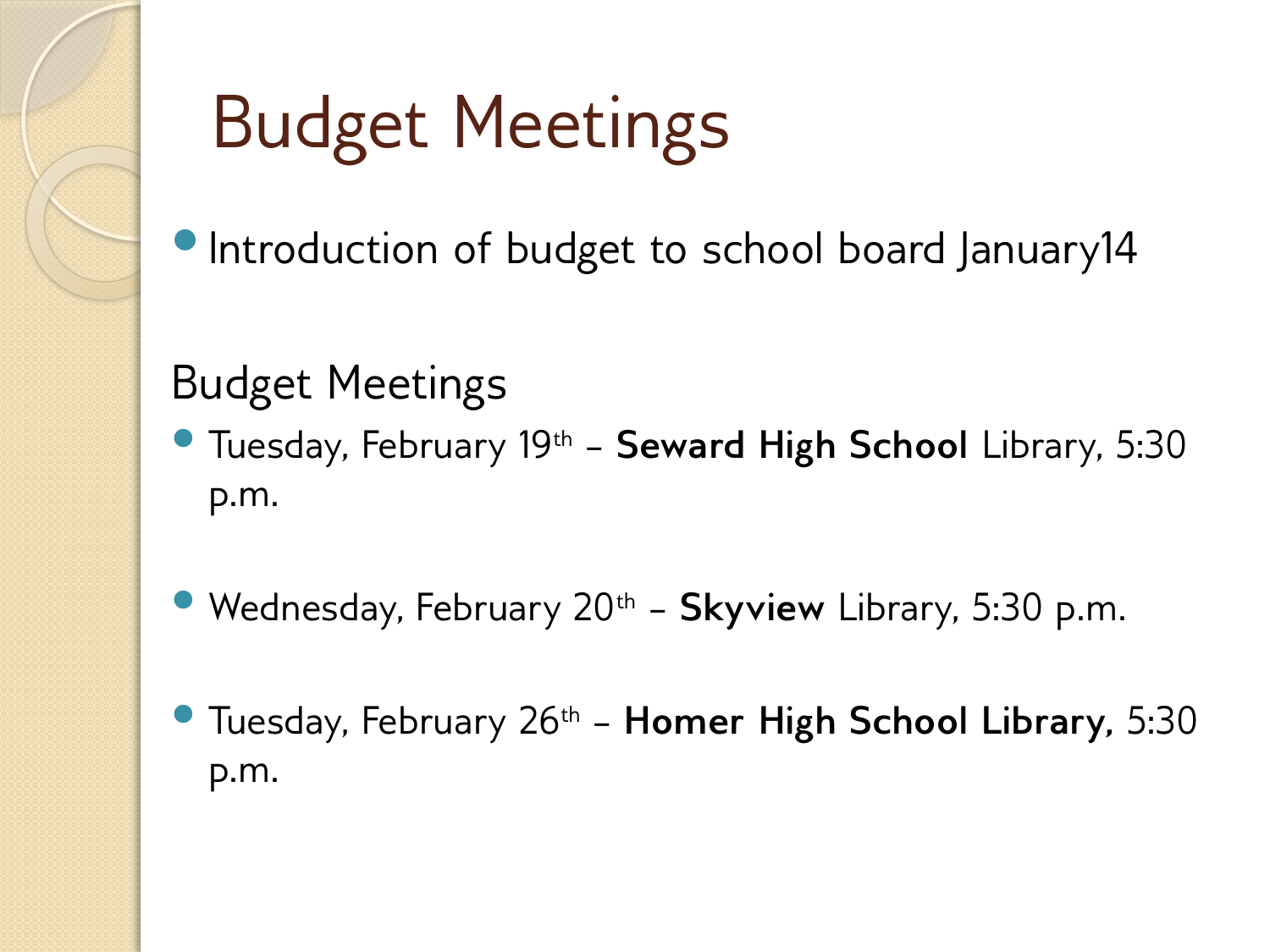

# Budget Meetings
Introduction of budget to school board January14

Budget Meetings
Tuesday, February 19th – Seward High School Library, 5:30 p.m.

Wednesday, February 20th – Skyview Library, 5:30 p.m.

Tuesday, February 26th – Homer High School Library, 5:30 p.m.